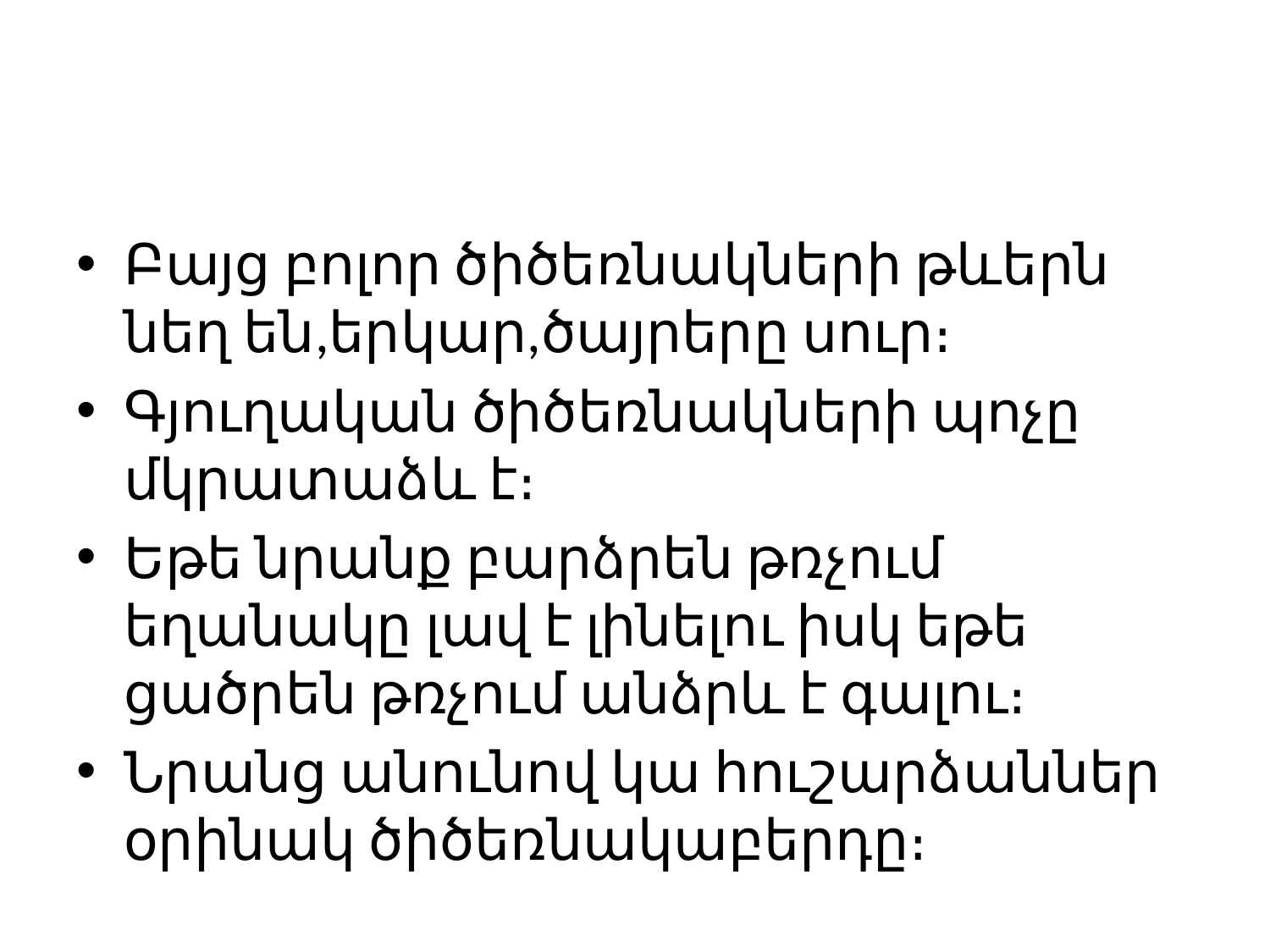

#
Բայց բոլոր ծիծեռնակների թևերն նեղ են,երկար,ծայրերը սուր։
Գյուղական ծիծեռնակների պոչը մկրատաձև է։
Եթե նրանք բարձրեն թռչում եղանակը լավ է լինելու իսկ եթե ցածրեն թռչում անձրև է գալու։
Նրանց անունով կա հուշարձաններ օրինակ ծիծեռնակաբերդը։